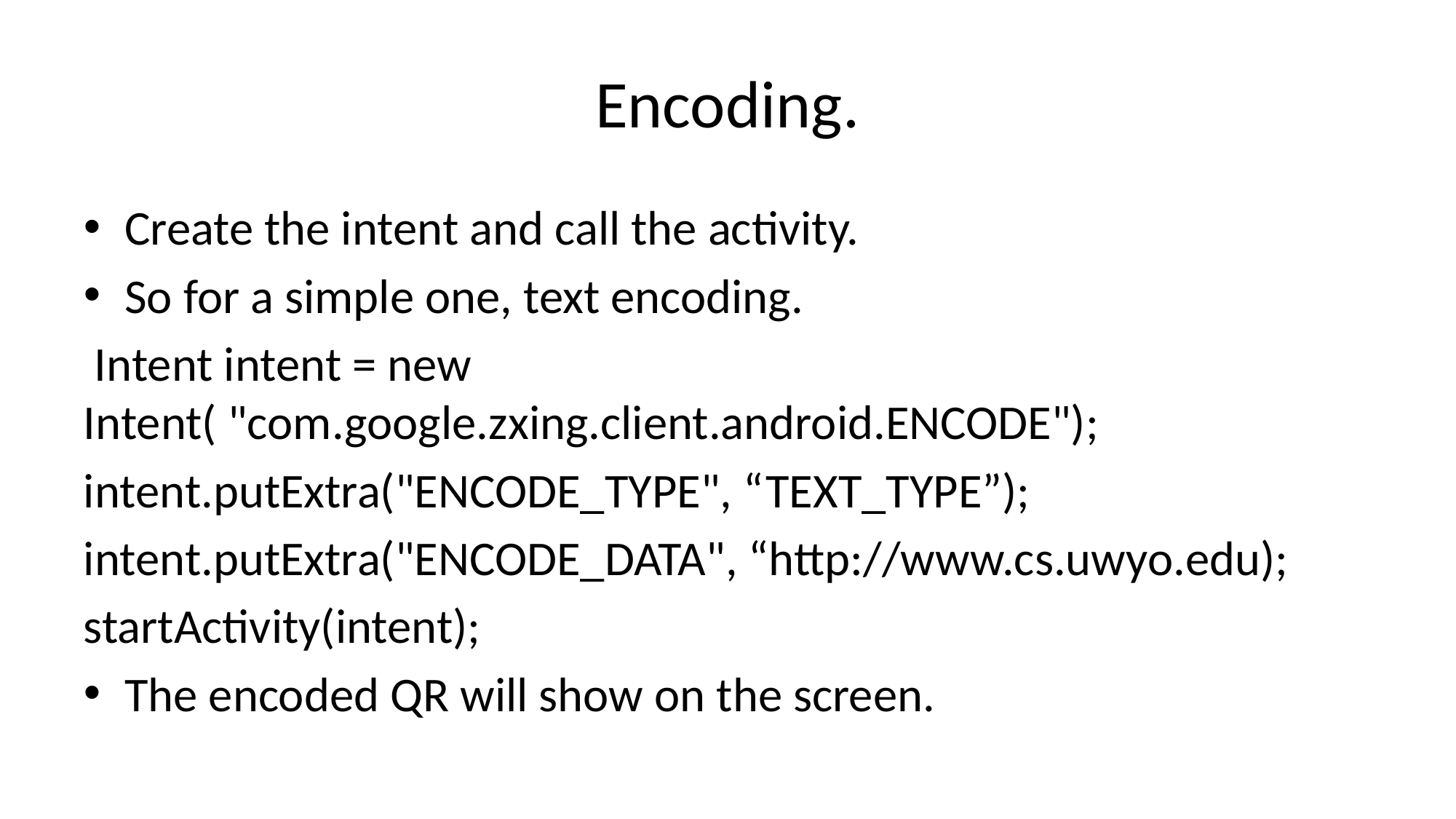

# Encoding.
Create the intent and call the activity.
So for a simple one, text encoding.
 Intent intent = new Intent( "com.google.zxing.client.android.ENCODE");
intent.putExtra("ENCODE_TYPE", “TEXT_TYPE”);
intent.putExtra("ENCODE_DATA", “http://www.cs.uwyo.edu);
startActivity(intent);
The encoded QR will show on the screen.